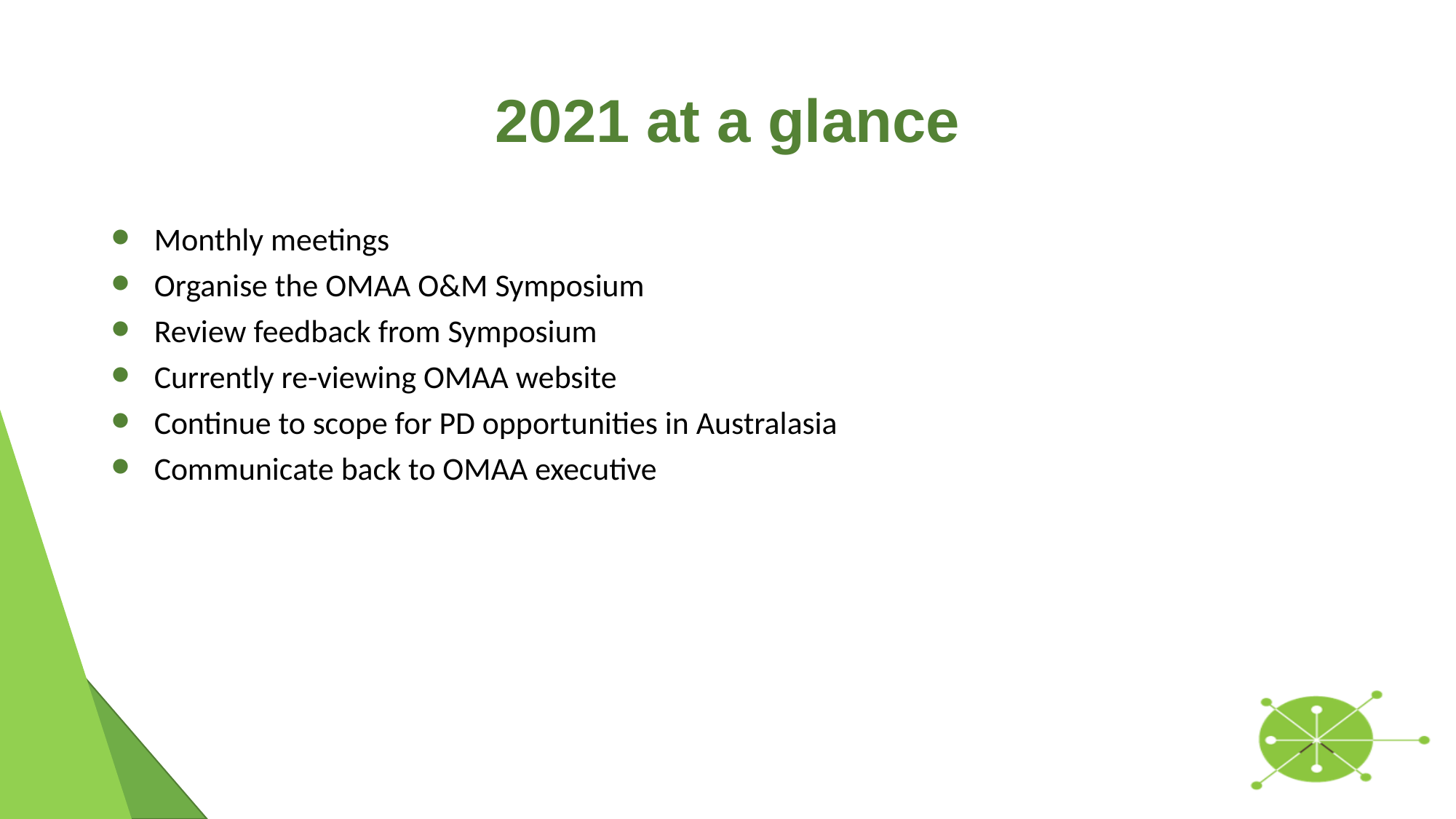

# 2021 at a glance
Monthly meetings
Organise the OMAA O&M Symposium
Review feedback from Symposium
Currently re-viewing OMAA website
Continue to scope for PD opportunities in Australasia
Communicate back to OMAA executive